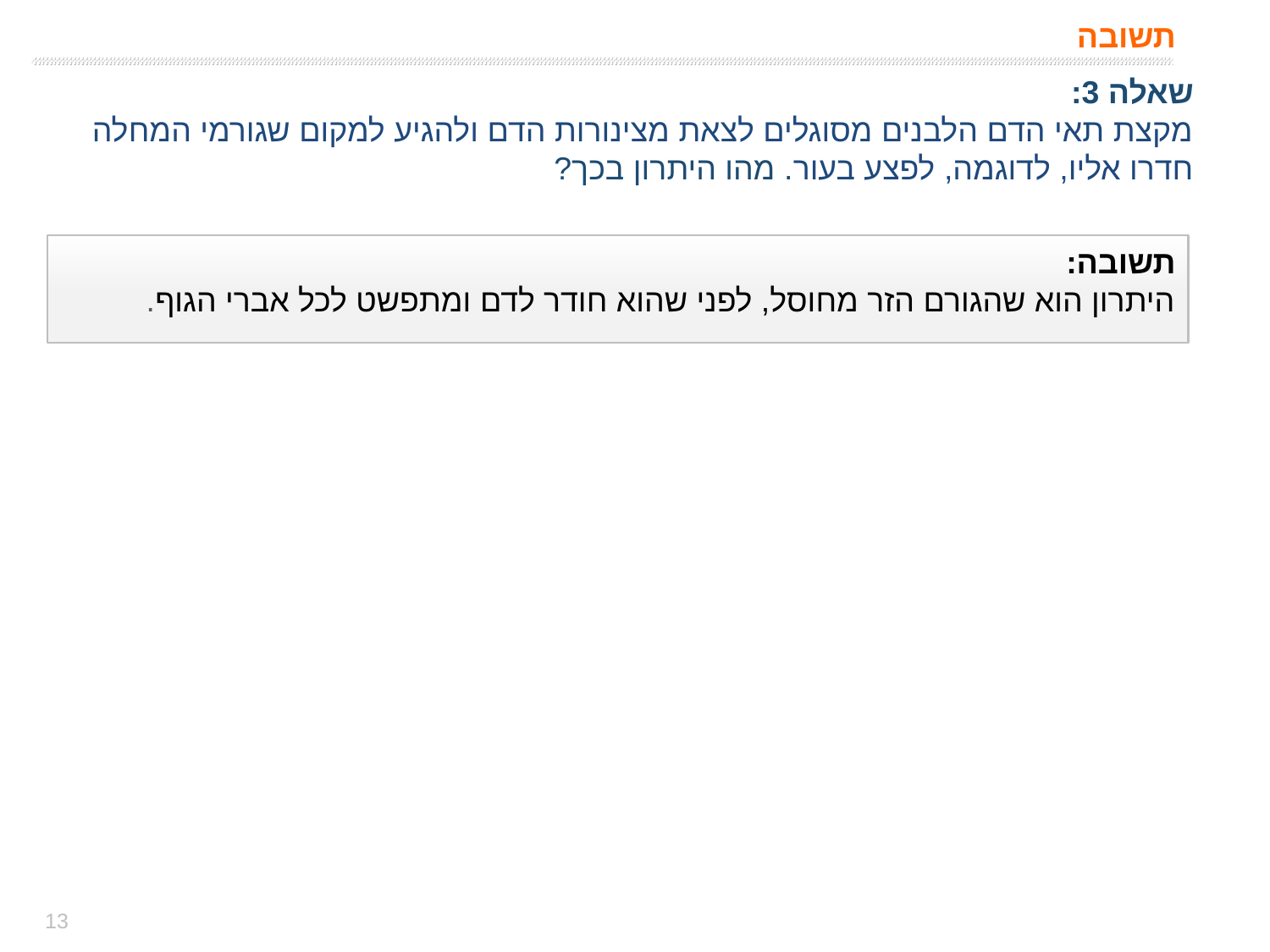

# תשובה

שאלה 3:
מקצת תאי הדם הלבנים מסוגלים לצאת מצינורות הדם ולהגיע למקום שגורמי המחלה חדרו אליו, לדוגמה, לפצע בעור. מהו היתרון בכך?
תשובה:
היתרון הוא שהגורם הזר מחוסל, לפני שהוא חודר לדם ומתפשט לכל אברי הגוף.
13